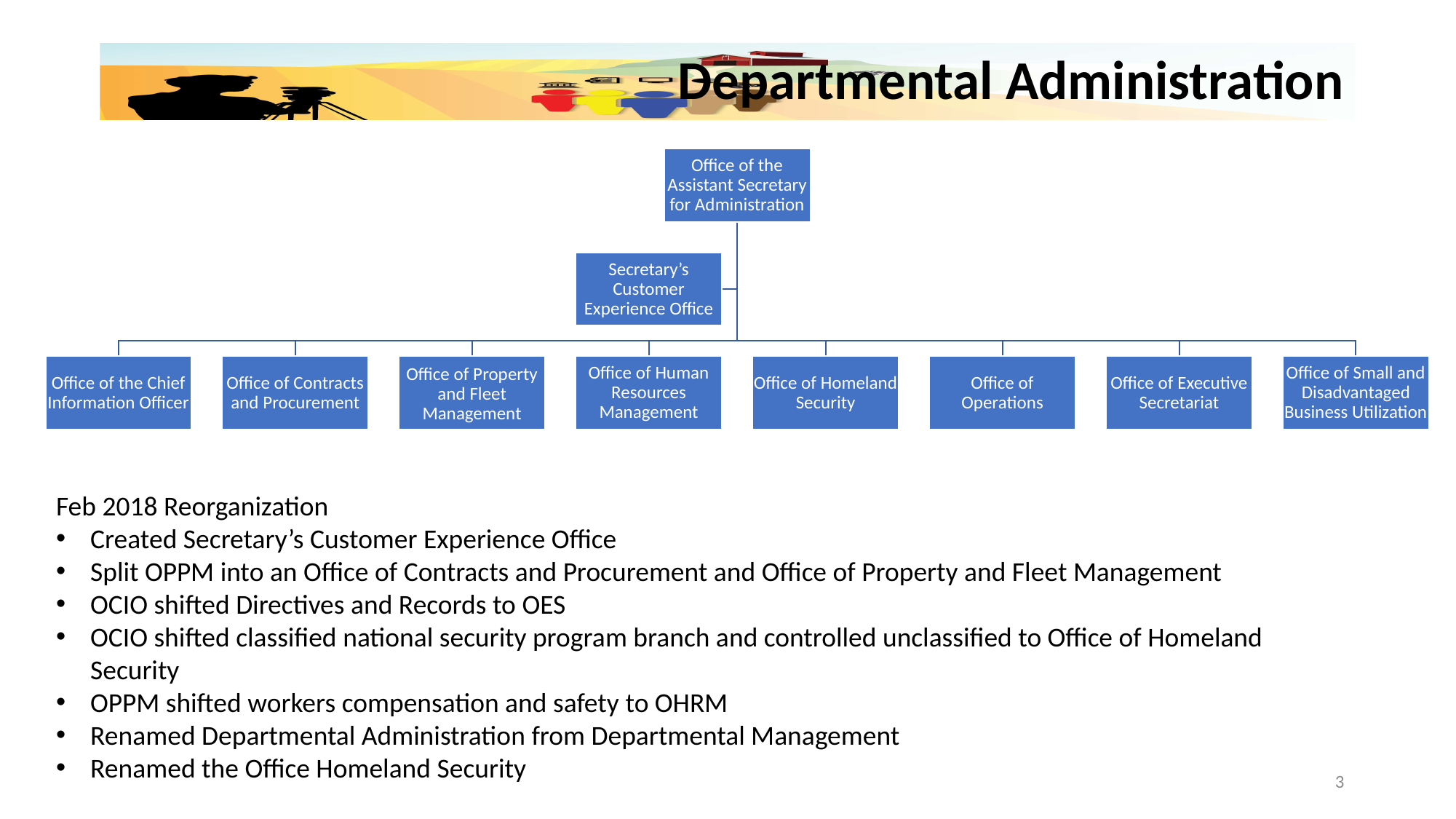

Office of the Assistant Secretary for Administration
Office of the Chief Information Officer
Office of Contracts and Procurement

Office of Property and Fleet Management

Office of Human Resources Management
Office of Homeland Security
Office of Operations
Office of Executive Secretariat
Office of Small and Disadvantaged Business Utilization
Secretary’s Customer Experience Office
# Departmental Administration
Feb 2018 Reorganization
Created Secretary’s Customer Experience Office
Split OPPM into an Office of Contracts and Procurement and Office of Property and Fleet Management
OCIO shifted Directives and Records to OES
OCIO shifted classified national security program branch and controlled unclassified to Office of Homeland Security
OPPM shifted workers compensation and safety to OHRM
Renamed Departmental Administration from Departmental Management
Renamed the Office Homeland Security
3